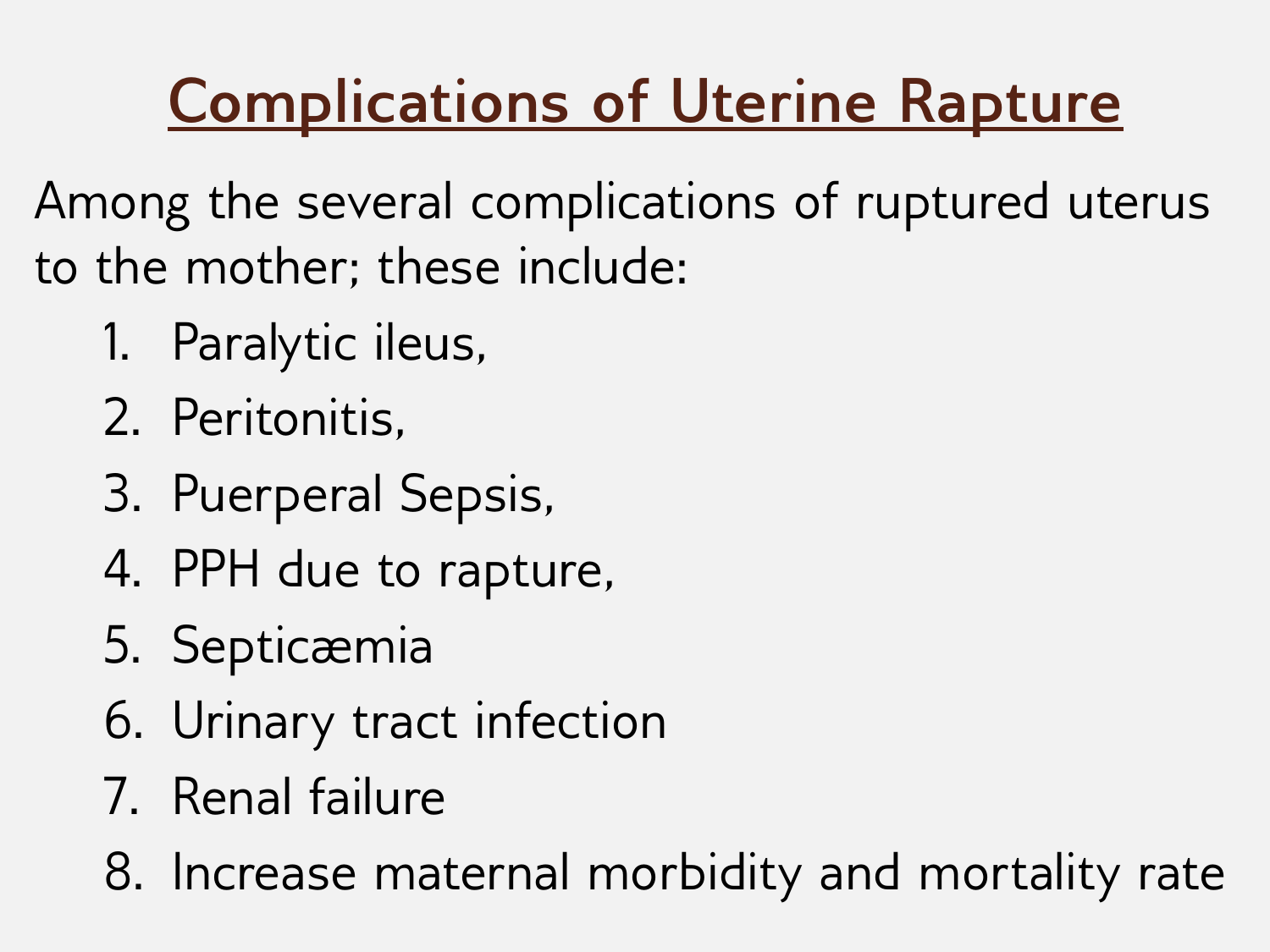

# Complications of Uterine Rapture
Among the several complications of ruptured uterus to the mother; these include:
Paralytic ileus,
Peritonitis,
Puerperal Sepsis,
PPH due to rapture,
Septicaemia
Urinary tract infection
Renal failure
Increase maternal morbidity and mortality rate